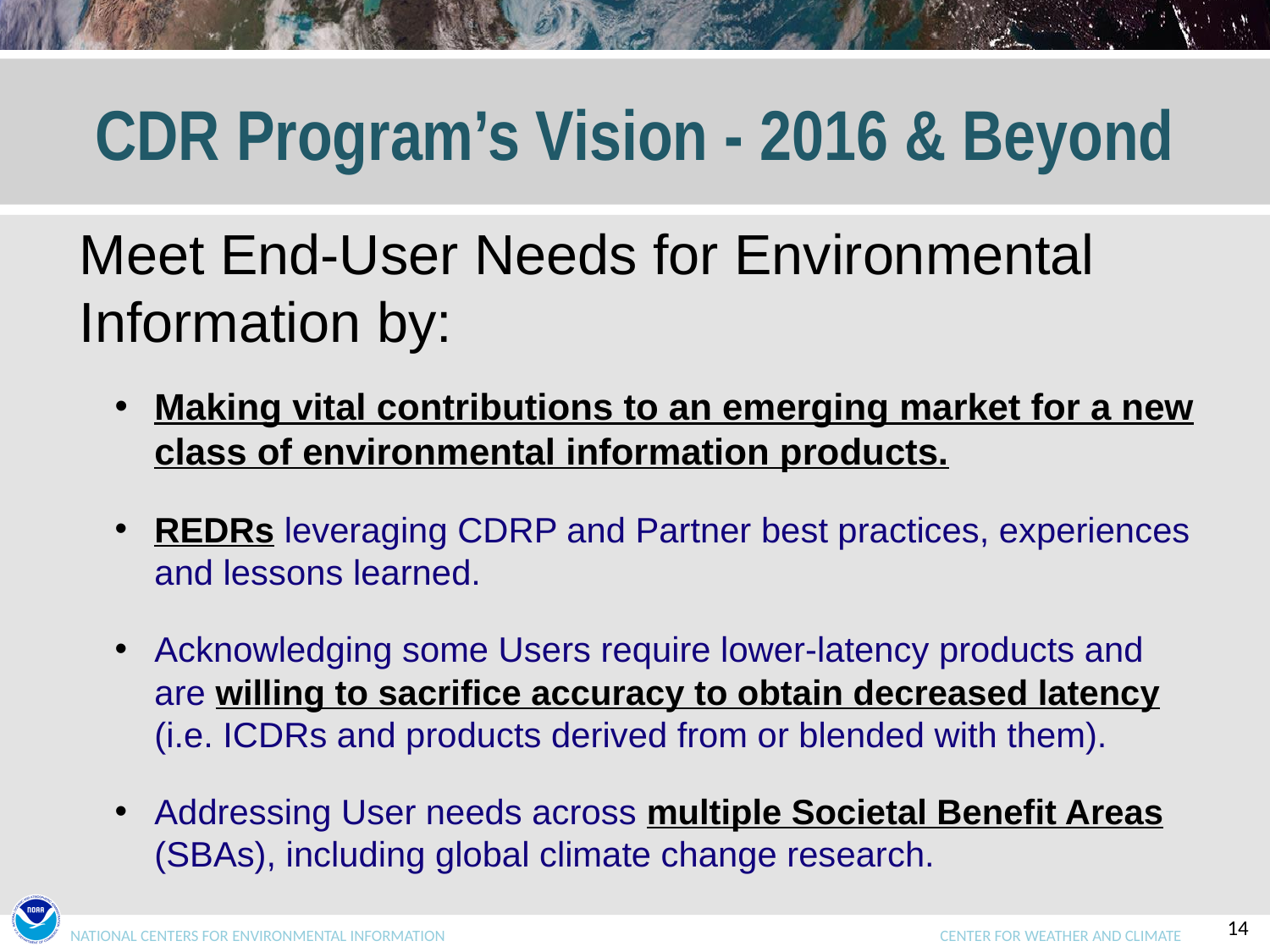

# CDR Program’s Vision - 2016 & Beyond
Meet End-User Needs for Environmental Information by:

Making vital contributions to an emerging market for a new class of environmental information products.
REDRs leveraging CDRP and Partner best practices, experiences and lessons learned.
Acknowledging some Users require lower-latency products and are willing to sacrifice accuracy to obtain decreased latency (i.e. ICDRs and products derived from or blended with them).
Addressing User needs across multiple Societal Benefit Areas (SBAs), including global climate change research.